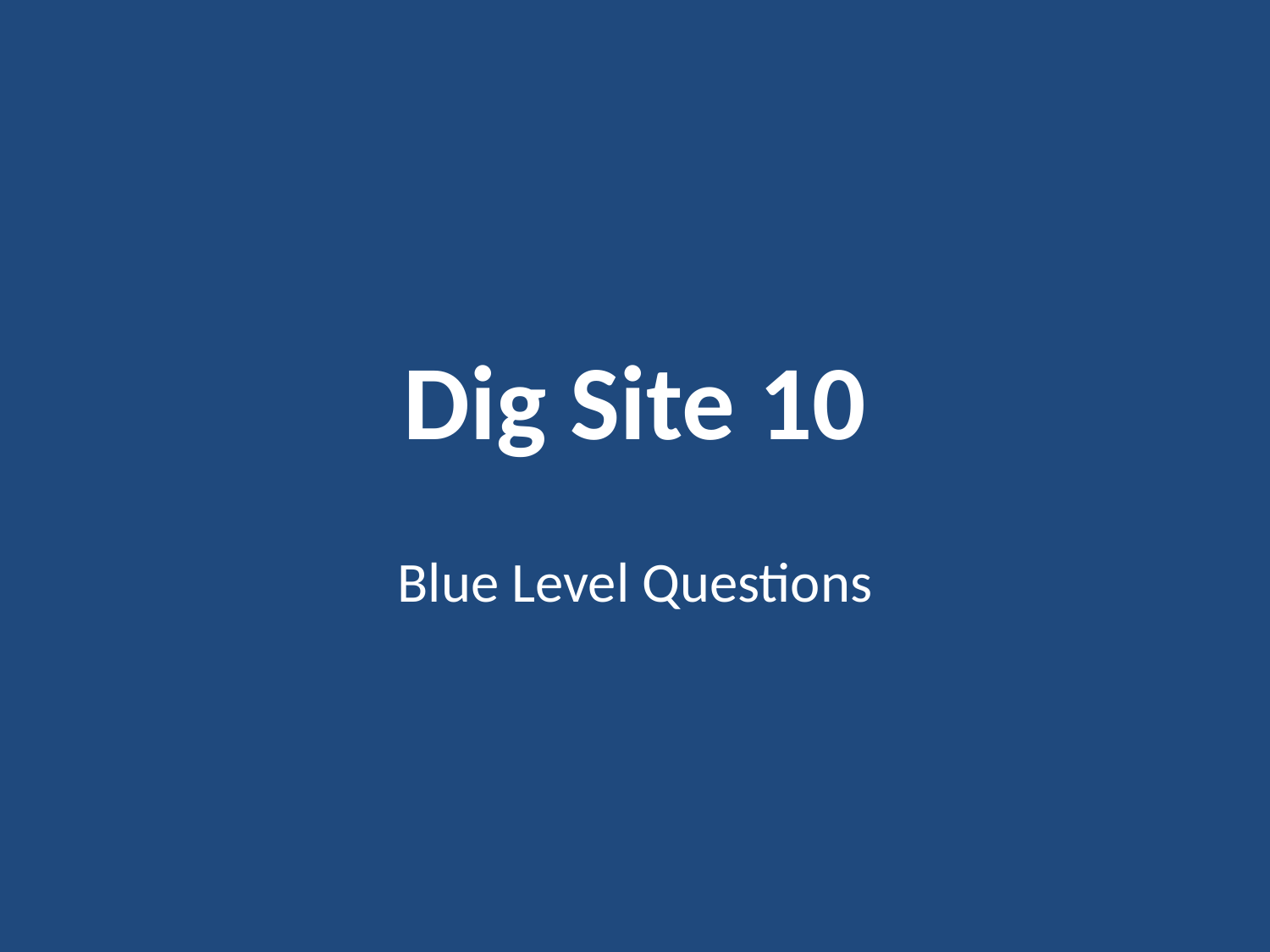

# Dig Site 10
Blue Level Questions